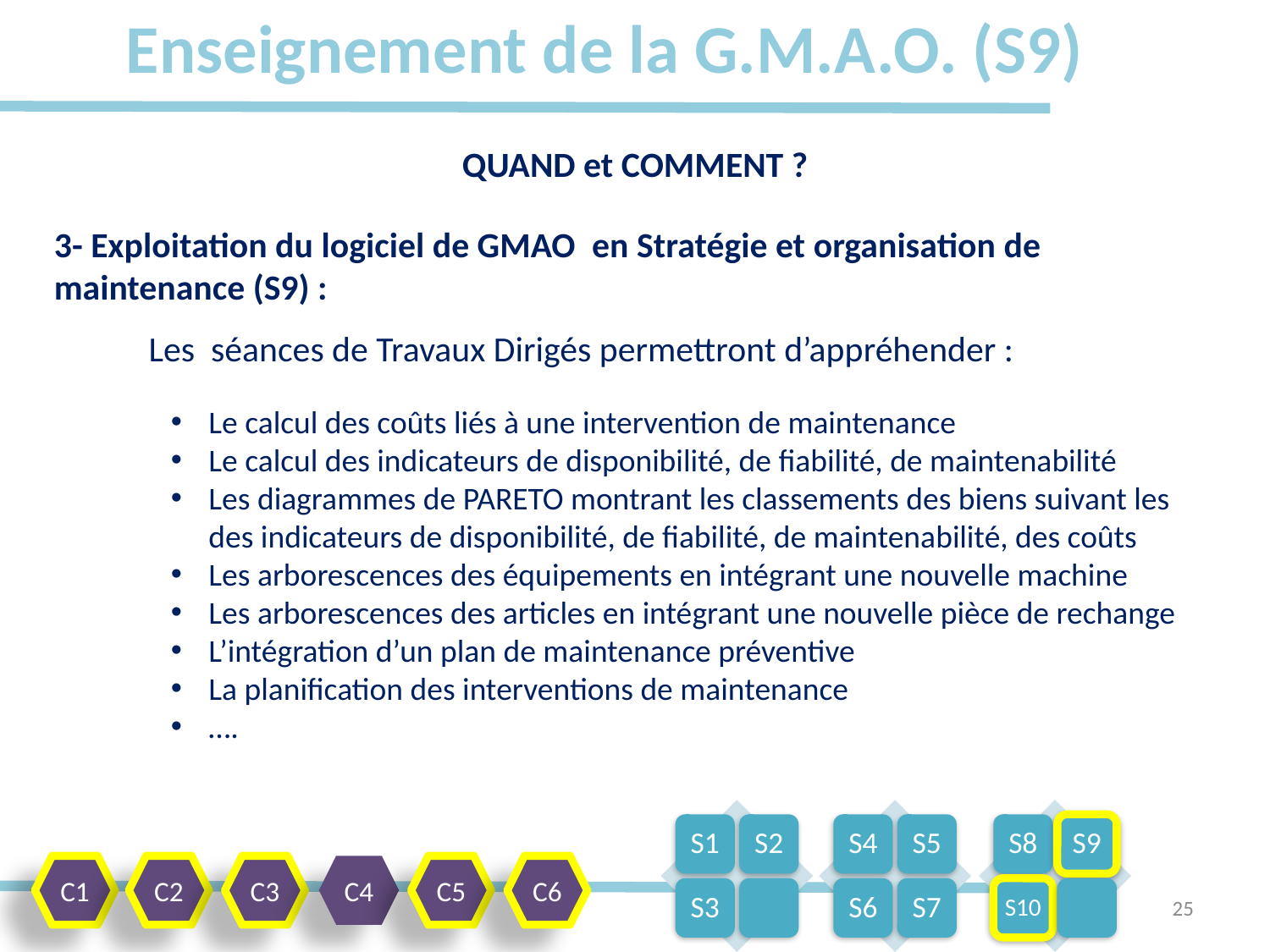

# Enseignement de la G.M.A.O. (S9)
QUAND et COMMENT ?
3- Exploitation du logiciel de GMAO  en Stratégie et organisation de maintenance (S9) :
Les  séances de Travaux Dirigés permettront d’appréhender :
Le calcul des coûts liés à une intervention de maintenance
Le calcul des indicateurs de disponibilité, de fiabilité, de maintenabilité
Les diagrammes de PARETO montrant les classements des biens suivant les des indicateurs de disponibilité, de fiabilité, de maintenabilité, des coûts
Les arborescences des équipements en intégrant une nouvelle machine
Les arborescences des articles en intégrant une nouvelle pièce de rechange
L’intégration d’un plan de maintenance préventive
La planification des interventions de maintenance
….
S1
S2
S3

S4
S5
S6
S7
S8
S9
S10
C1
C2
C3
C4
C5
C6
25